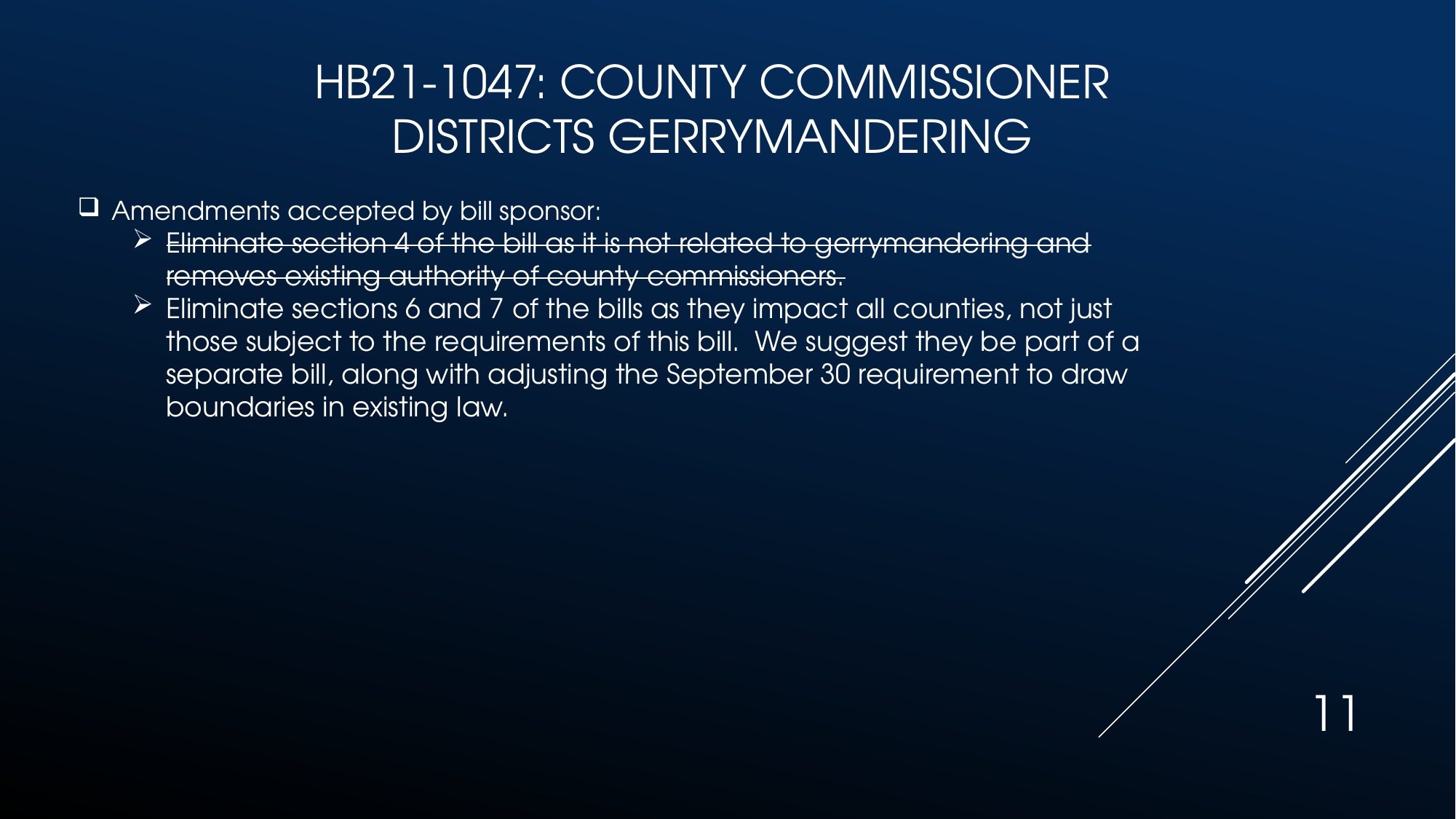

HB21-1047: County Commissioner Districts Gerrymandering
Amendments accepted by bill sponsor:
Eliminate section 4 of the bill as it is not related to gerrymandering and removes existing authority of county commissioners.
Eliminate sections 6 and 7 of the bills as they impact all counties, not just those subject to the requirements of this bill.  We suggest they be part of a separate bill, along with adjusting the September 30 requirement to draw boundaries in existing law.
11